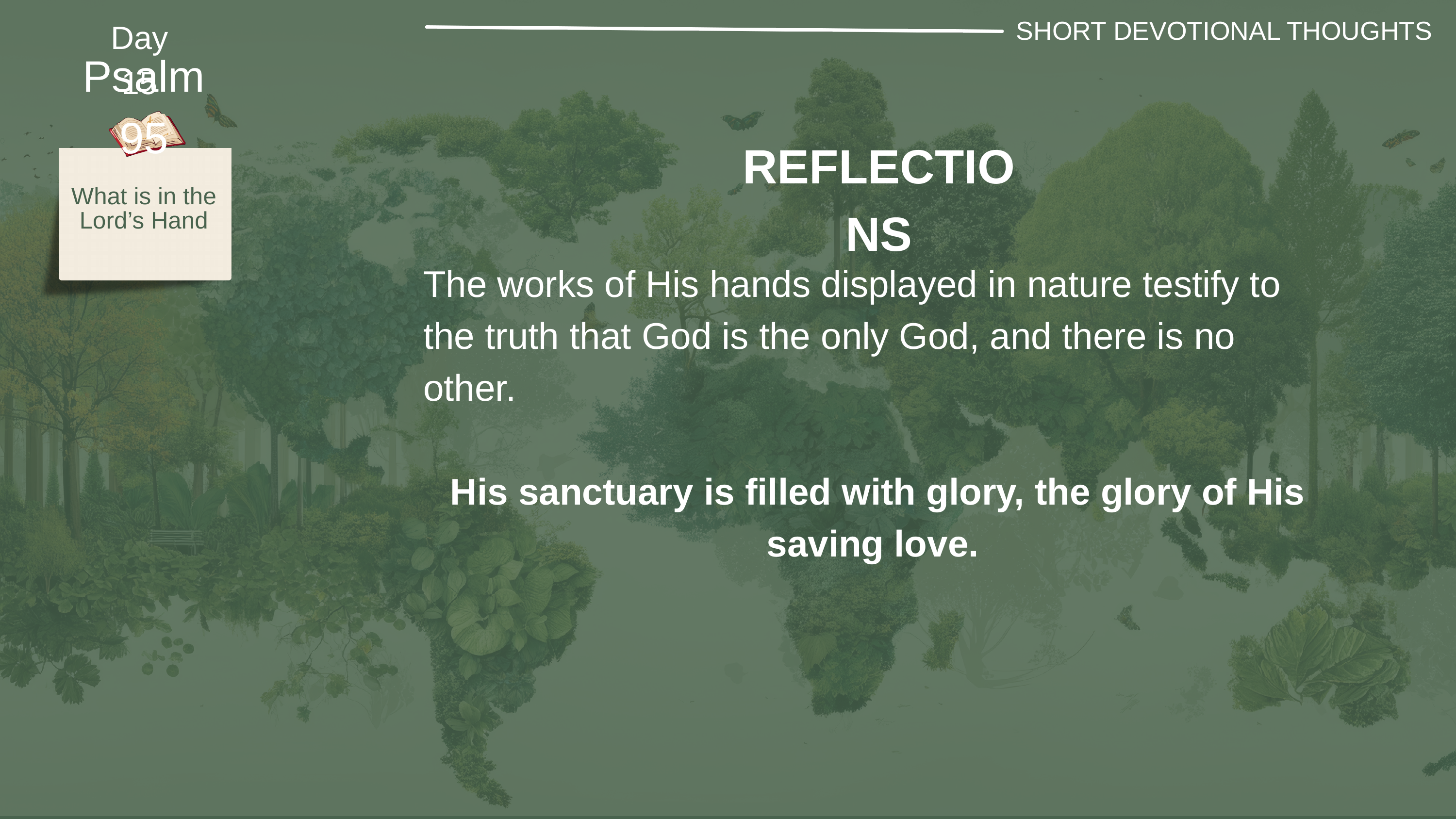

SHORT DEVOTIONAL THOUGHTS
Day 15

Psalm 95

REFLECTIONS

What is in the Lord’s Hand
The works of His hands displayed in nature testify to the truth that God is the only God, and there is no other.

His sanctuary is filled with glory, the glory of His saving love.